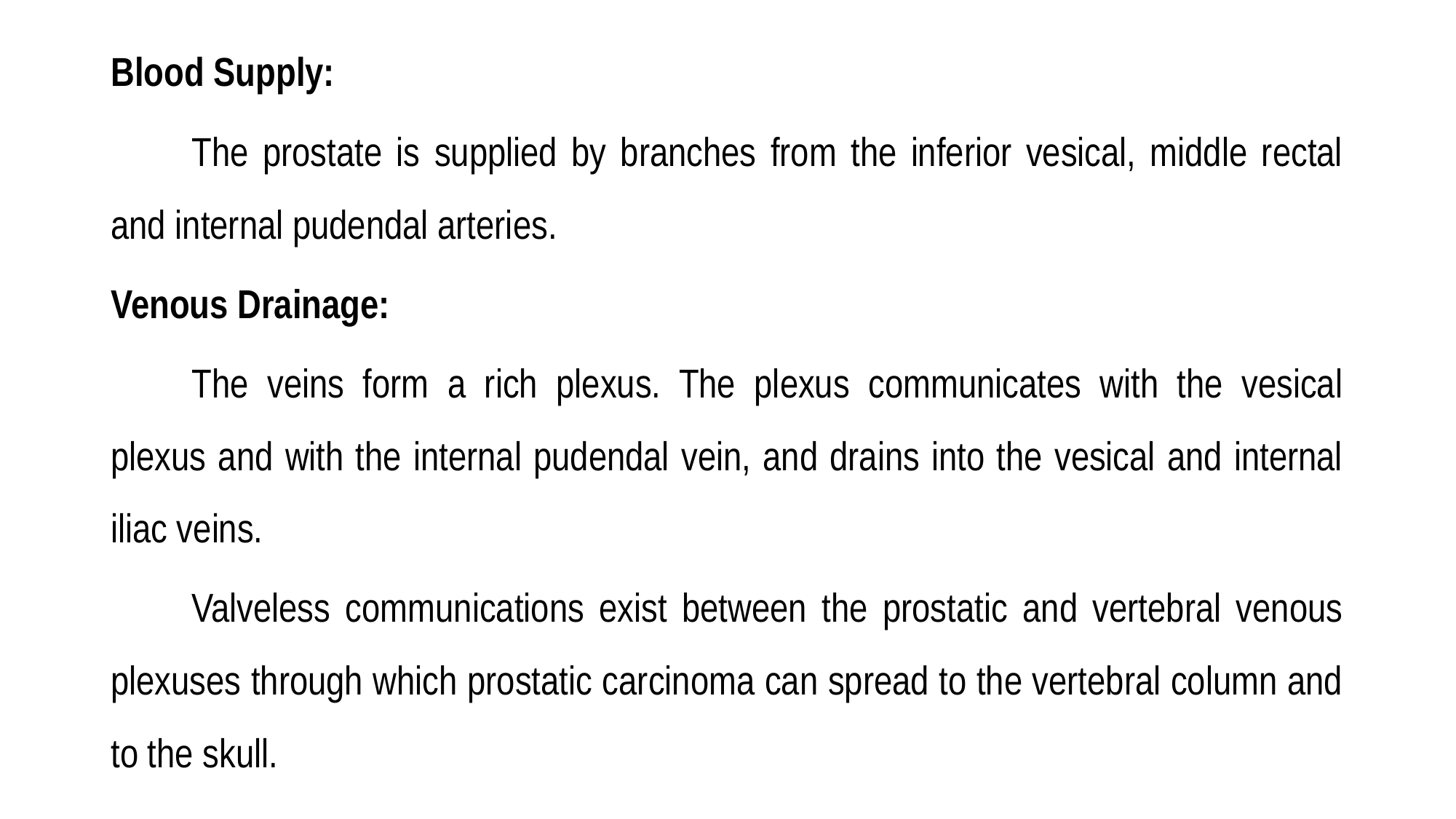

Blood Supply:
	The prostate is supplied by branches from the inferior vesical, middle rectal and internal pudendal arteries.
Venous Drainage:
	The veins form a rich plexus. The plexus communicates with the vesical plexus and with the internal pudendal vein, and drains into the vesical and internal iliac veins.
	Valveless communications exist between the prostatic and vertebral venous plexuses through which prostatic carcinoma can spread to the vertebral column and to the skull.